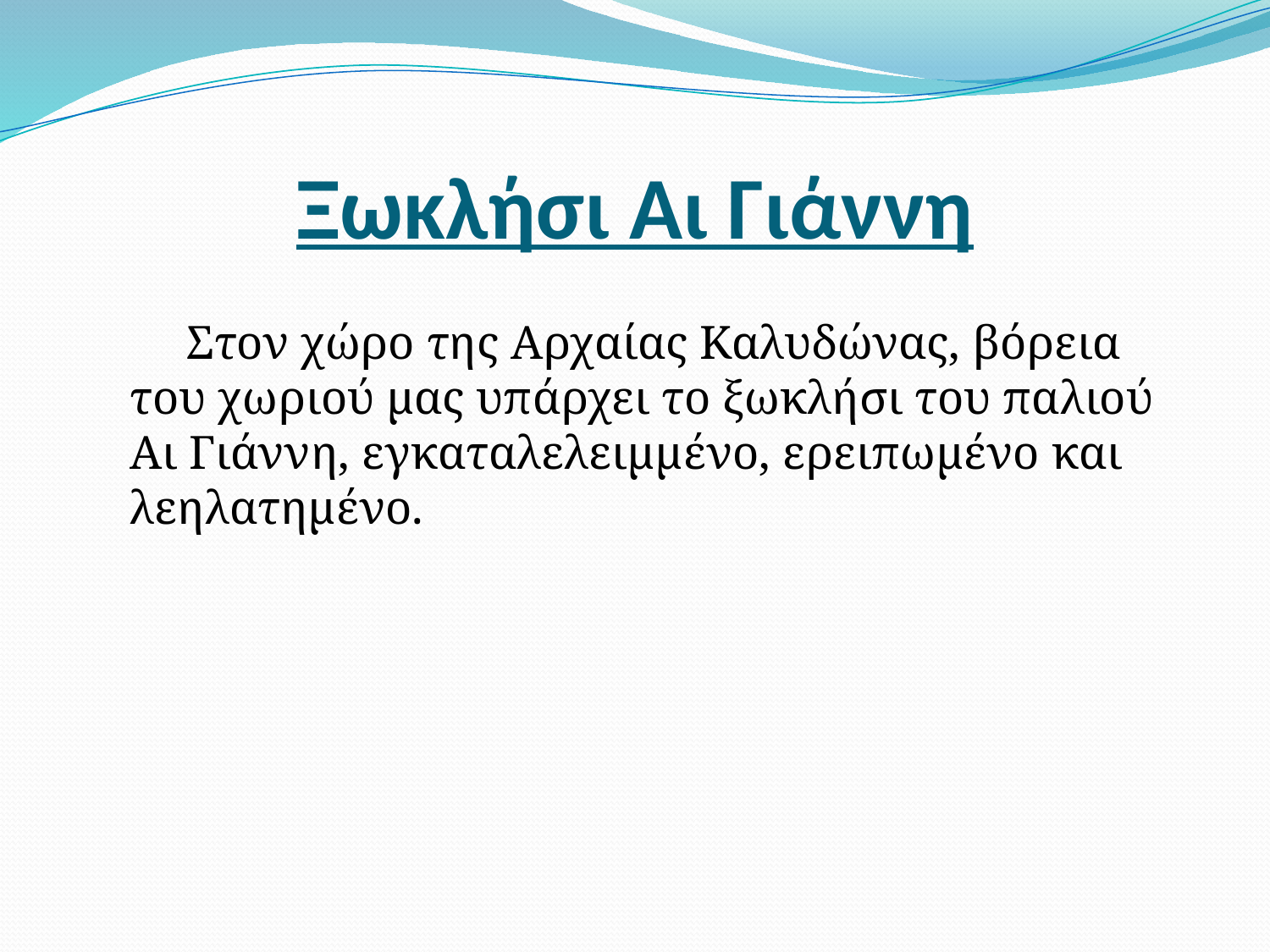

# Ξωκλήσι Αι Γιάννη
        Στον χώρο της Αρχαίας Καλυδώνας, βόρεια του χωριού μας υπάρχει το ξωκλήσι του παλιού Αι Γιάννη, εγκαταλελειμμένο, ερειπωμένο και λεηλατημένο.